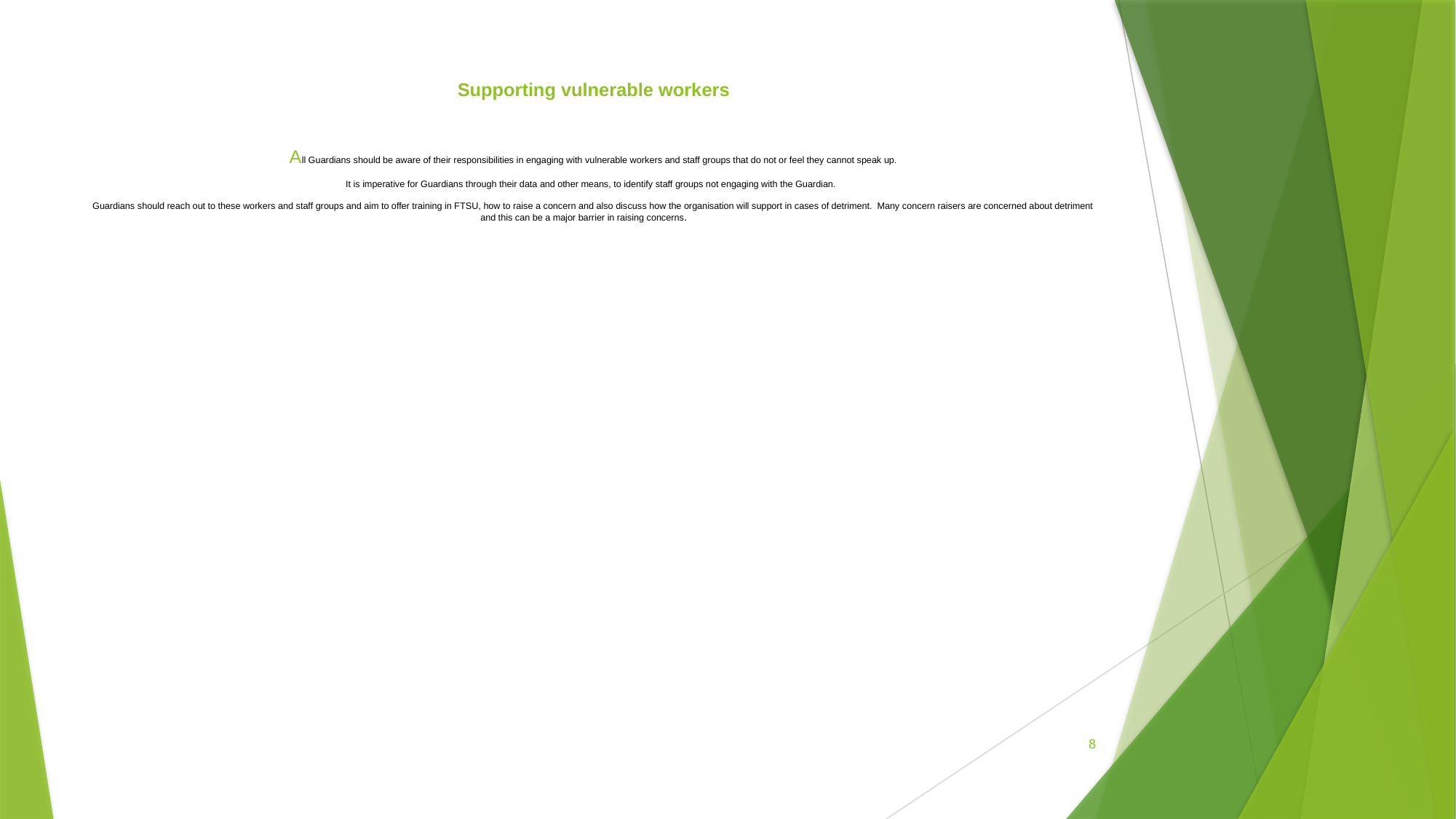

# Supporting vulnerable workers All Guardians should be aware of their responsibilities in engaging with vulnerable workers and staff groups that do not or feel they cannot speak up. It is imperative for Guardians through their data and other means, to identify staff groups not engaging with the Guardian. Guardians should reach out to these workers and staff groups and aim to offer training in FTSU, how to raise a concern and also discuss how the organisation will support in cases of detriment.  Many concern raisers are concerned about detriment and this can be a major barrier in raising concerns.
8